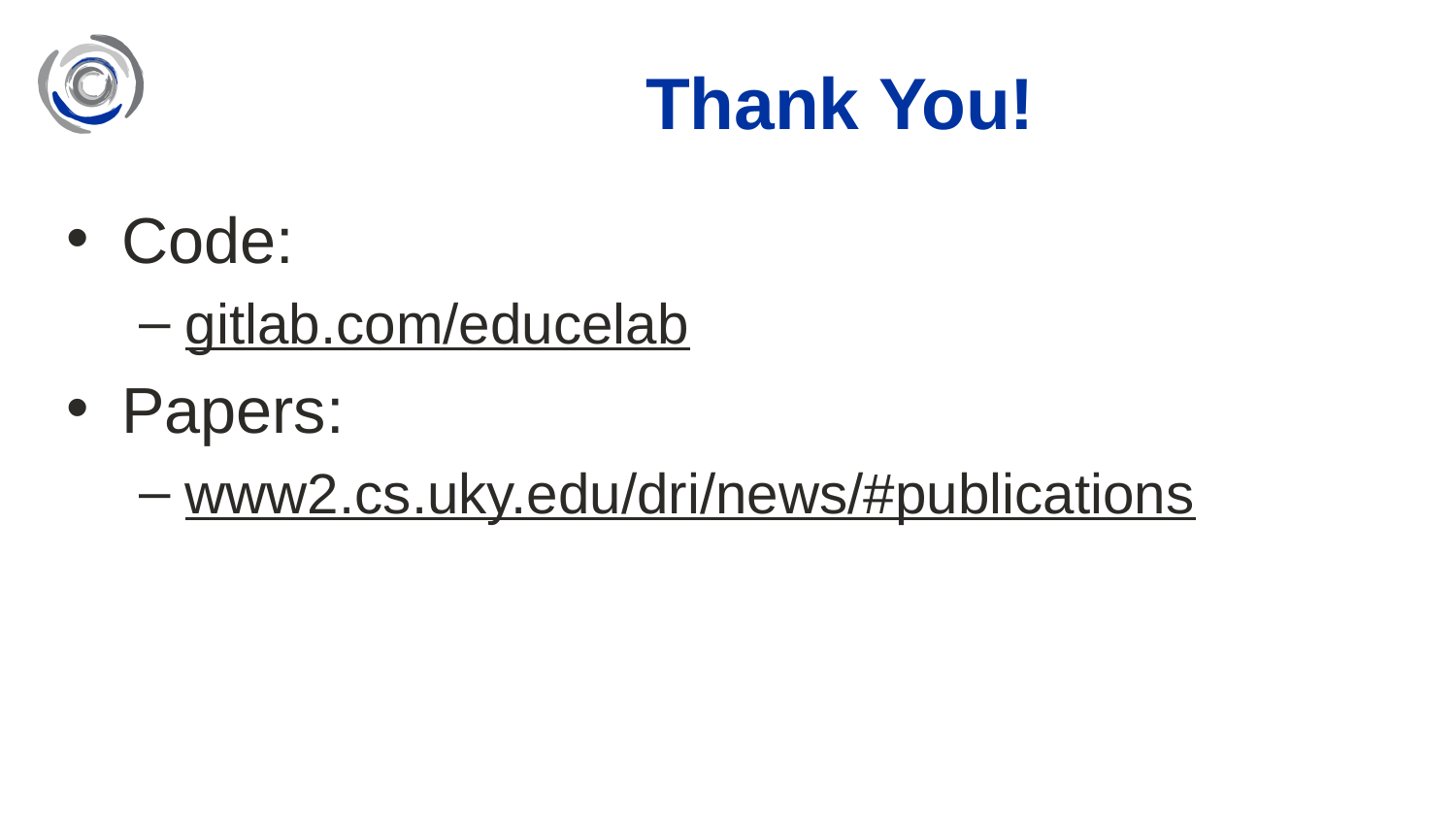

# Thank You!
Code:
gitlab.com/educelab
Papers:
www2.cs.uky.edu/dri/news/#publications